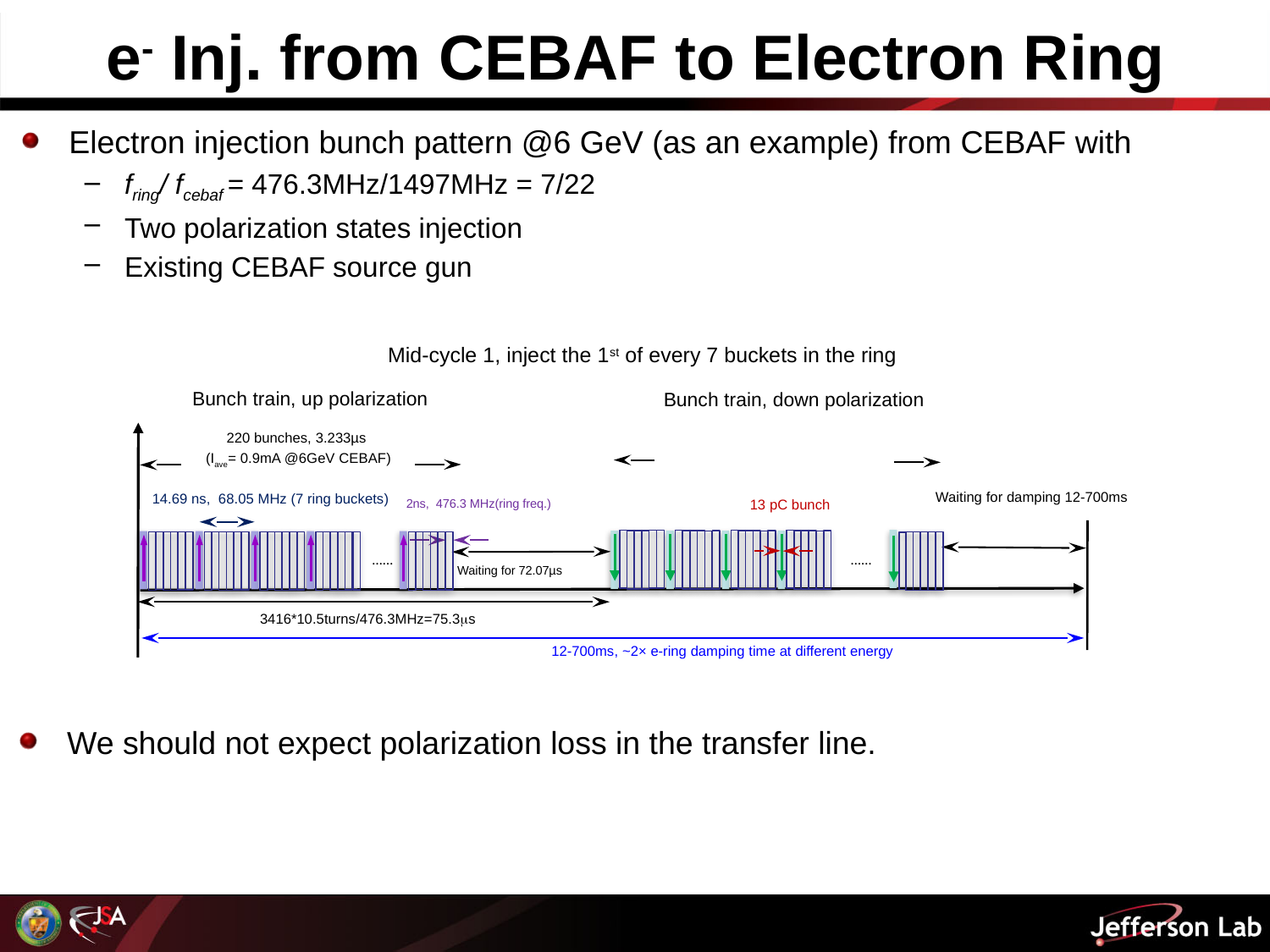

# e- Inj. from CEBAF to Electron Ring
Electron injection bunch pattern @6 GeV (as an example) from CEBAF with
fring/ fcebaf = 476.3MHz/1497MHz = 7/22
Two polarization states injection
Existing CEBAF source gun

Mid-cycle 1, inject the 1st of every 7 buckets in the ring
Bunch train, up polarization
Bunch train, down polarization
220 bunches, 3.233µs
 (Iave= 0.9mA @6GeV CEBAF)
Waiting for damping 12-700ms
14.69 ns,  68.05 MHz (7 ring buckets)
2ns,  476.3 MHz(ring freq.)
13 pC bunch

……
……
Waiting for 72.07µs
3416*10.5turns/476.3MHz=75.3μs
12-700ms, ~2× e-ring damping time at different energy
We should not expect polarization loss in the transfer line.